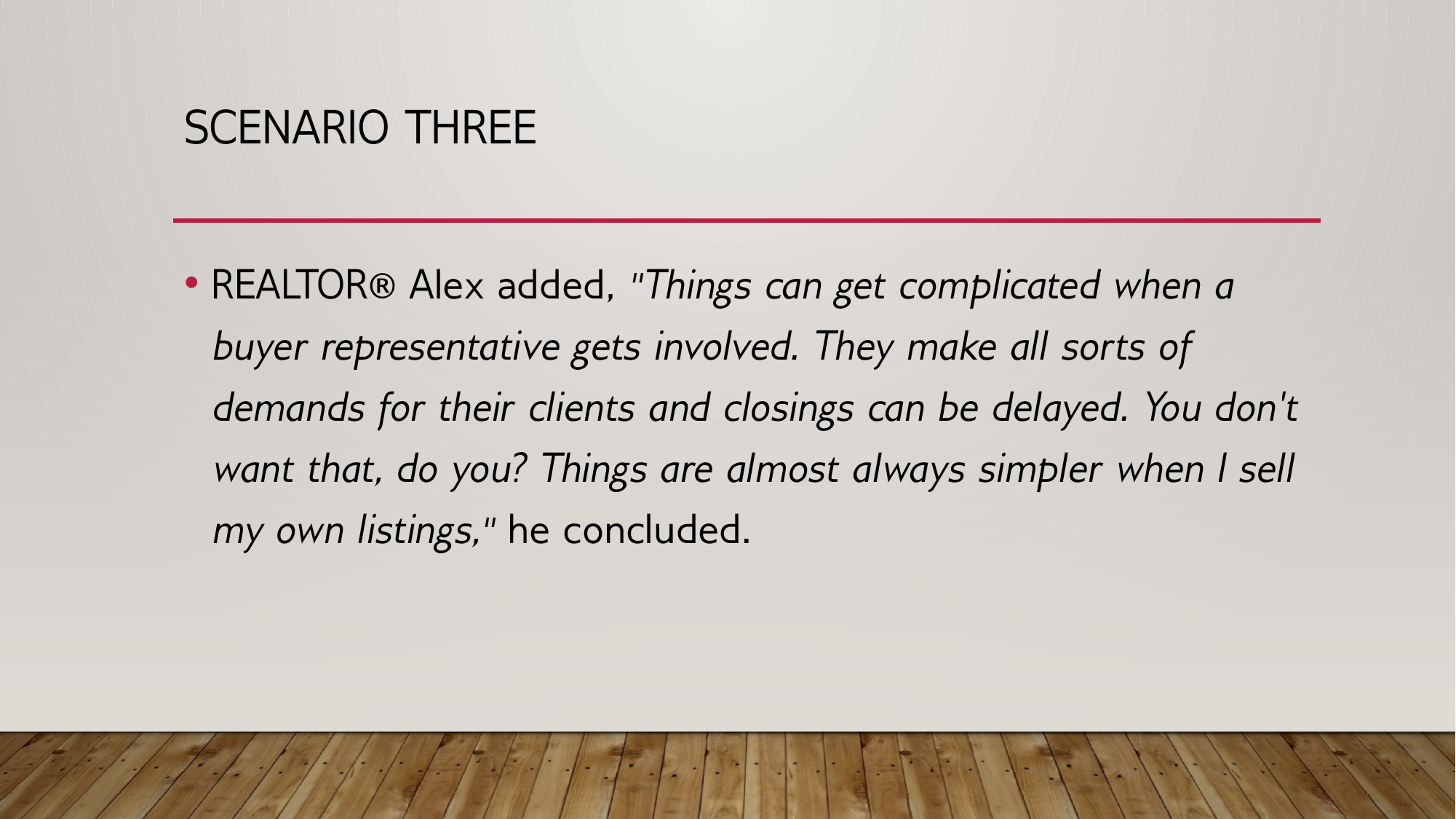

# Scenario three
REALTOR® Alex added, "Things can get complicated when a buyer representative gets involved. They make all sorts of demands for their clients and closings can be delayed. You don't want that, do you? Things are almost always simpler when I sell my own listings," he concluded.